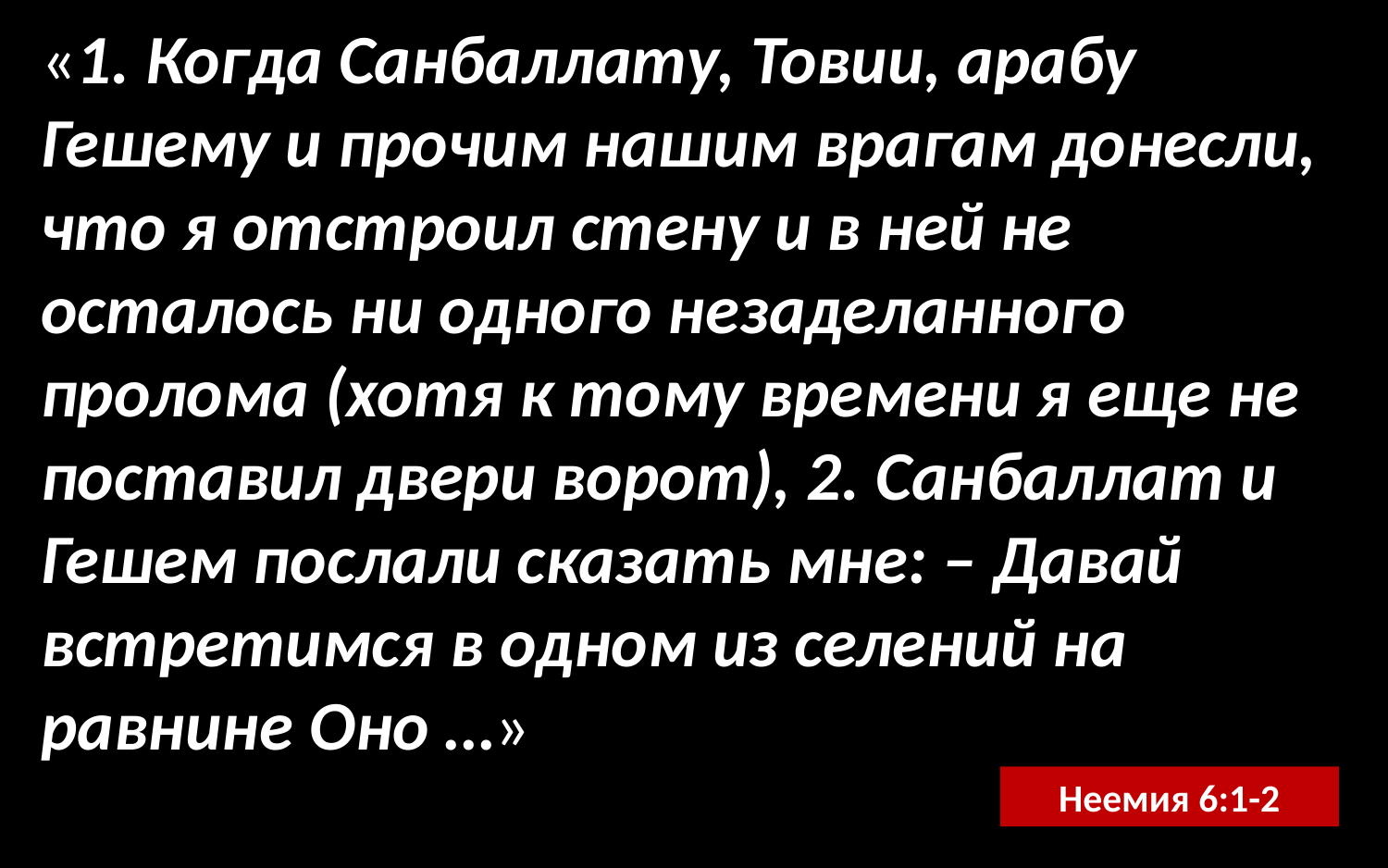

«1. Когда Санбаллату, Товии, арабу Гешему и прочим нашим врагам донесли, что я отстроил стену и в ней не осталось ни одного незаделанного пролома (хотя к тому времени я еще не поставил двери ворот), 2. Санбаллат и Гешем послали сказать мне: – Давай встретимся в одном из селений на равнине Оно …»
Неемия 6:1-2